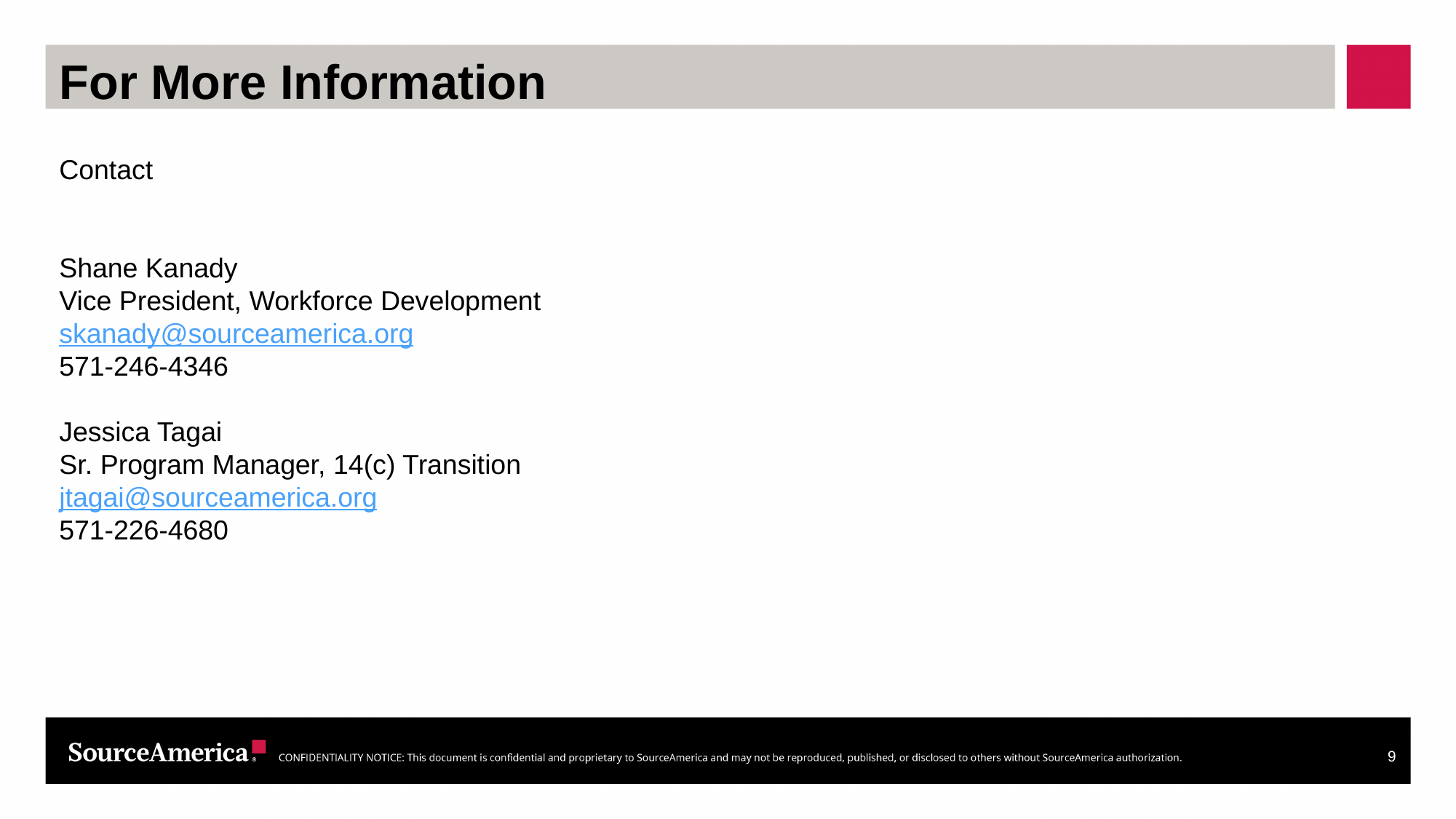

# For More Information
Contact

Shane Kanady
Vice President, Workforce Development
skanady@sourceamerica.org
571-246-4346

Jessica Tagai
Sr. Program Manager, 14(c) Transition
jtagai@sourceamerica.org
571-226-4680

9